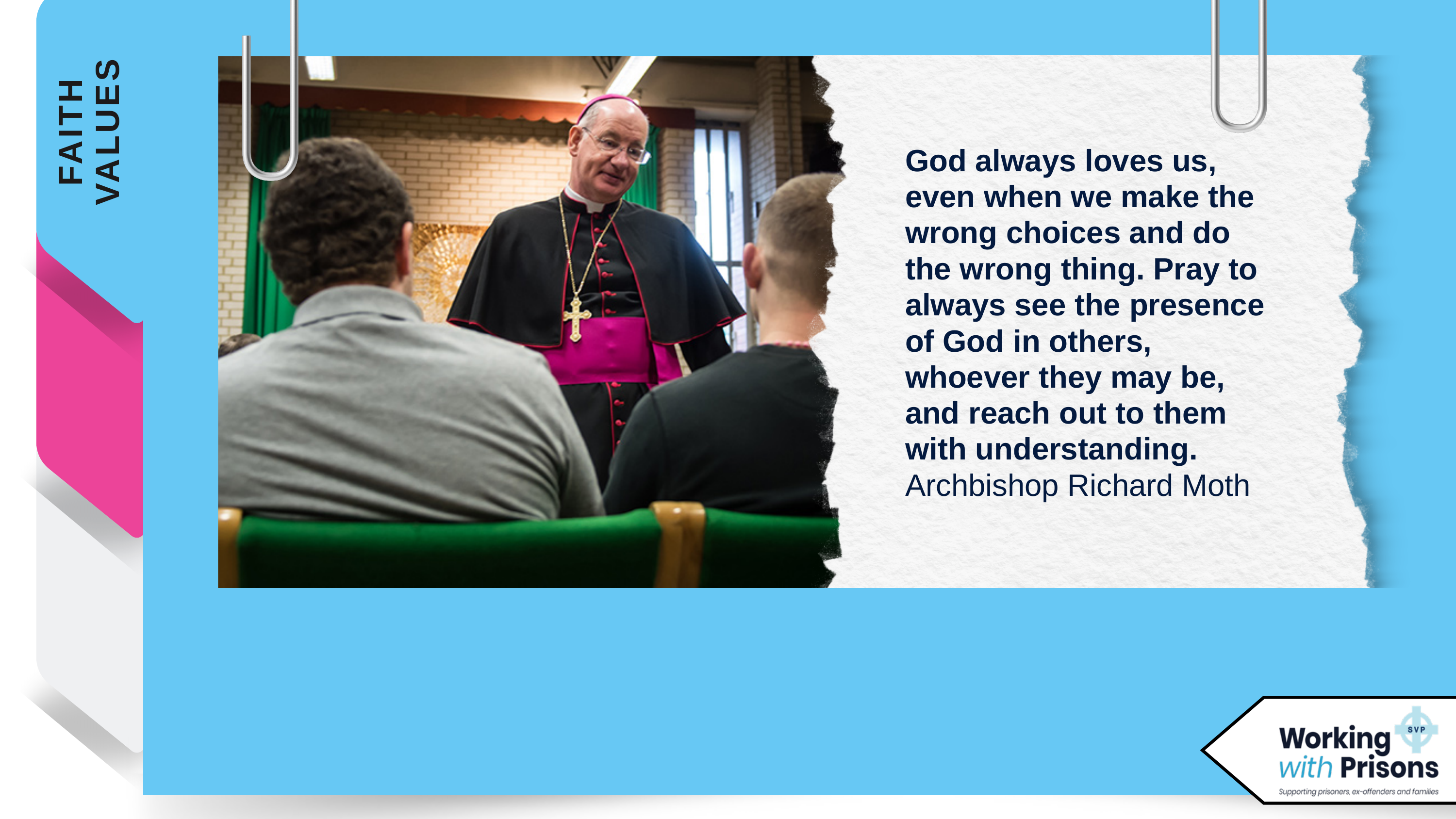

FAITH
VALUES
God always loves us, even when we make the wrong choices and do the wrong thing. Pray to always see the presence of God in others, whoever they may be, and reach out to them with understanding.
Archbishop Richard Moth